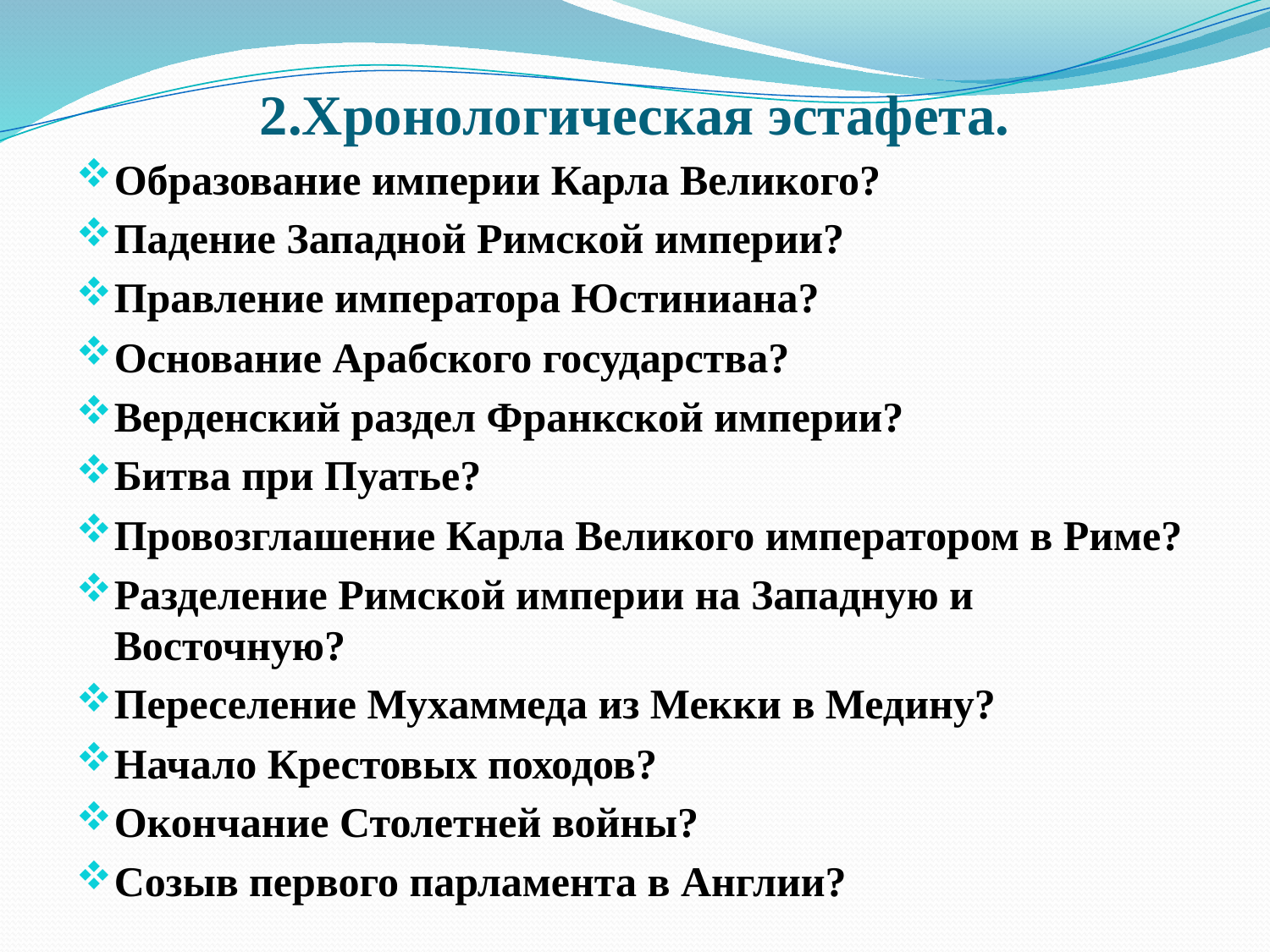

# 2.Хронологическая эстафета.
Образование империи Карла Великого?
Падение Западной Римской империи?
Правление императора Юстиниана?
Основание Арабского государства?
Верденский раздел Франкской империи?
Битва при Пуатье?
Провозглашение Карла Великого императором в Риме?
Разделение Римской империи на Западную и Восточную?
Переселение Мухаммеда из Мекки в Медину?
Начало Крестовых походов?
Окончание Столетней войны?
Созыв первого парламента в Англии?